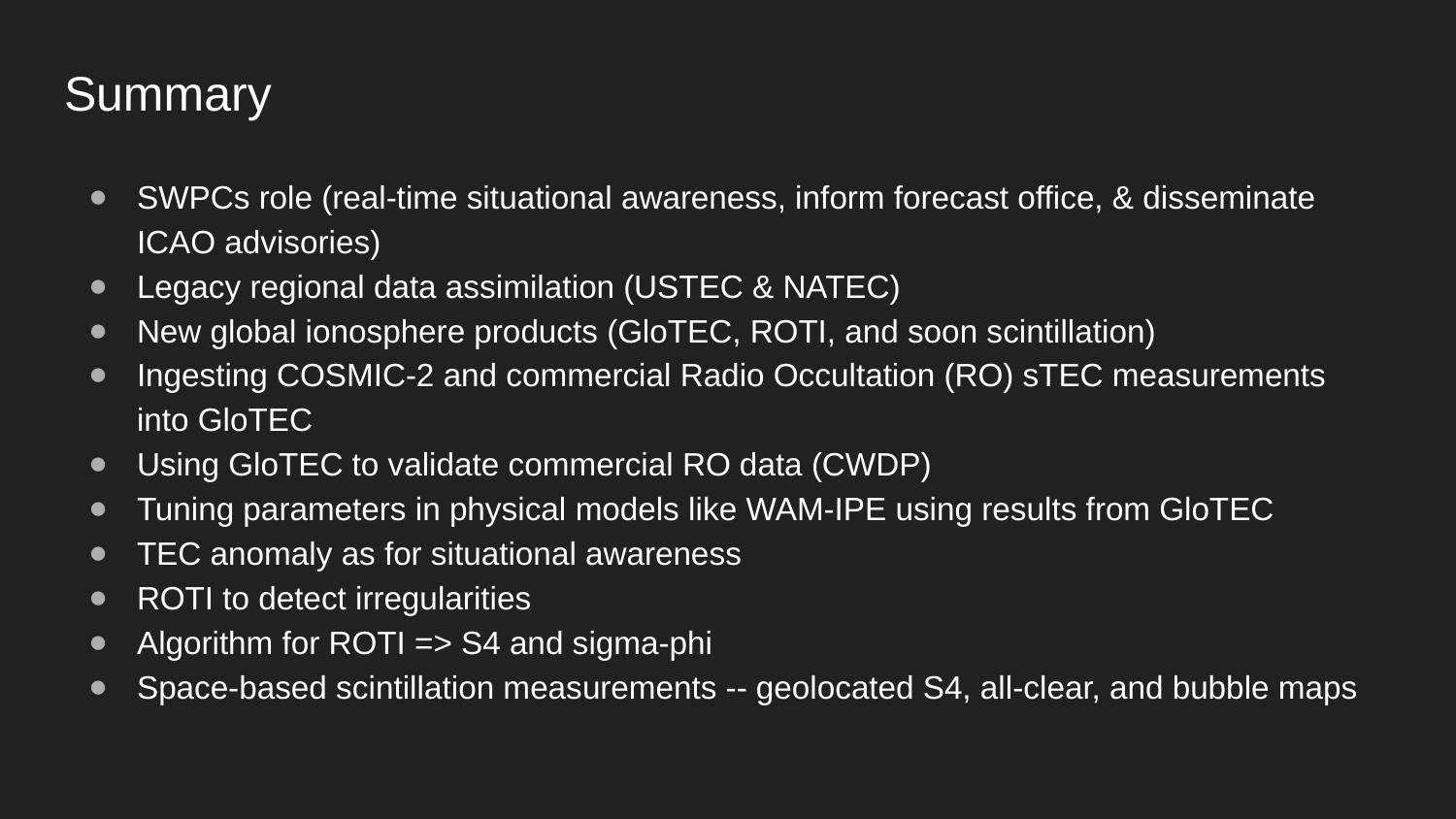

# Summary
SWPCs role (real-time situational awareness, inform forecast office, & disseminate ICAO advisories)
Legacy regional data assimilation (USTEC & NATEC)
New global ionosphere products (GloTEC, ROTI, and soon scintillation)
Ingesting COSMIC-2 and commercial Radio Occultation (RO) sTEC measurements into GloTEC
Using GloTEC to validate commercial RO data (CWDP)
Tuning parameters in physical models like WAM-IPE using results from GloTEC
TEC anomaly as for situational awareness
ROTI to detect irregularities
Algorithm for ROTI => S4 and sigma-phi
Space-based scintillation measurements -- geolocated S4, all-clear, and bubble maps